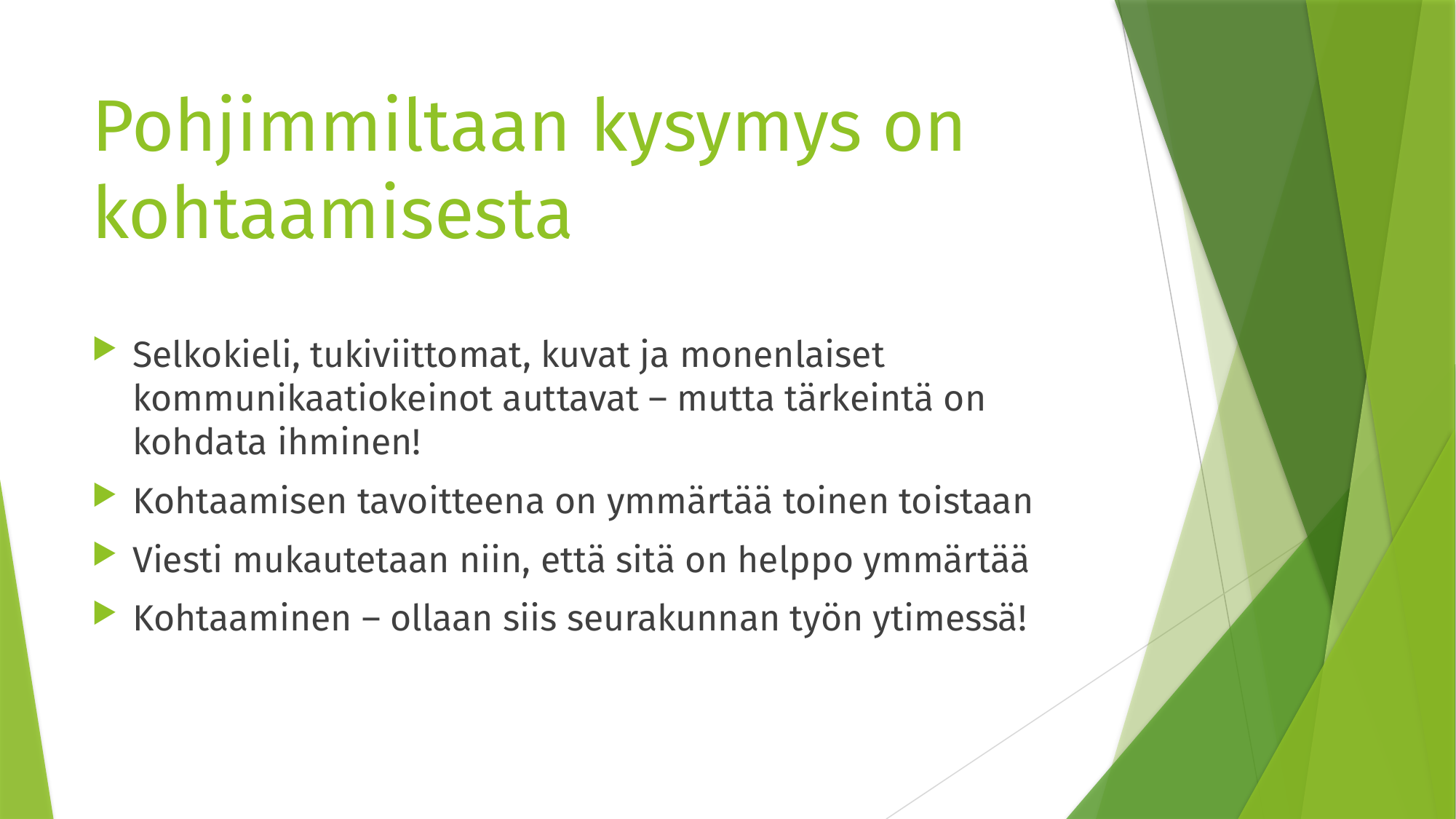

# Pohjimmiltaan kysymys on kohtaamisesta
Selkokieli, tukiviittomat, kuvat ja monenlaiset kommunikaatiokeinot auttavat – mutta tärkeintä on kohdata ihminen!
Kohtaamisen tavoitteena on ymmärtää toinen toistaan
Viesti mukautetaan niin, että sitä on helppo ymmärtää
Kohtaaminen – ollaan siis seurakunnan työn ytimessä!